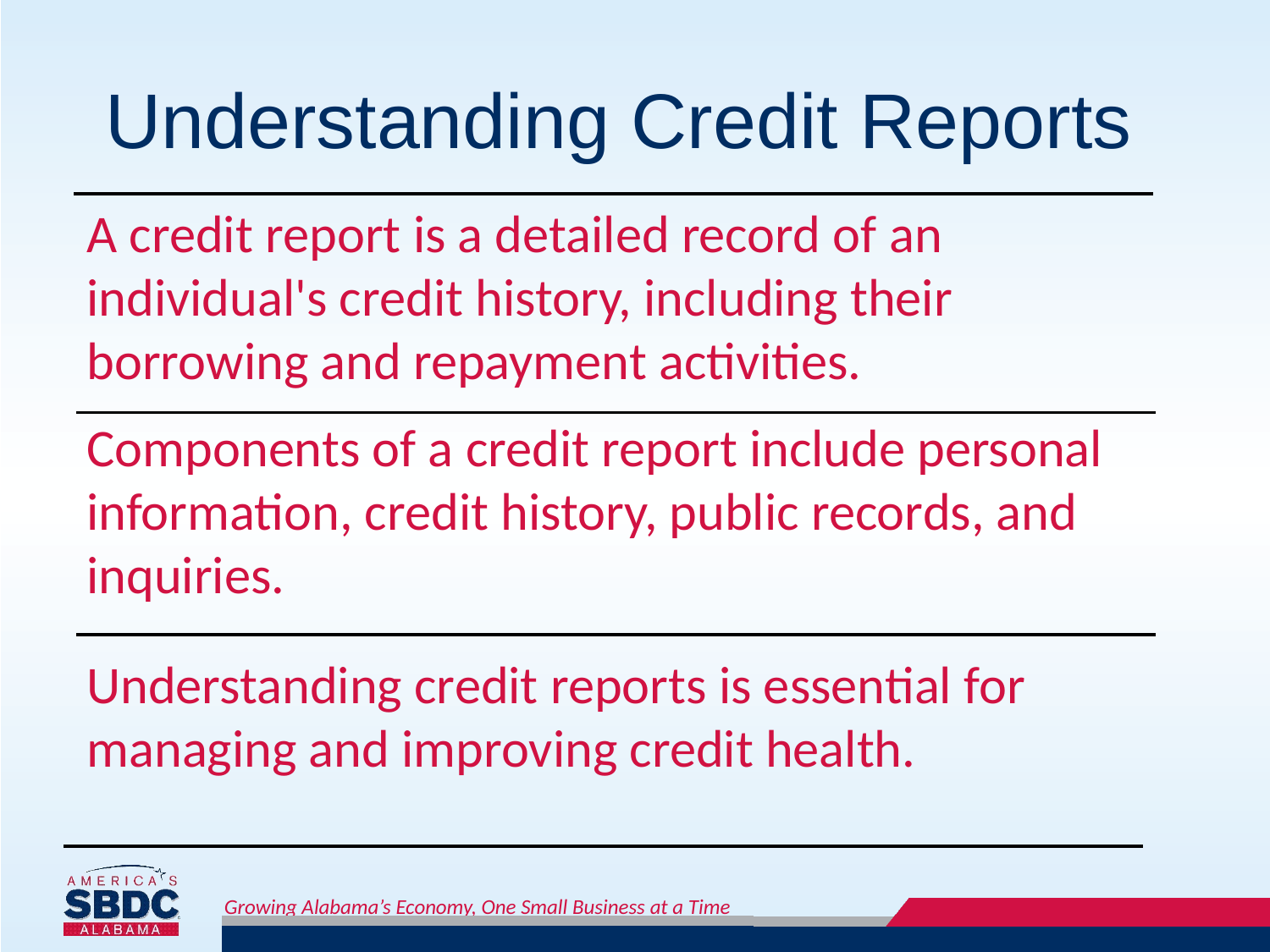

# Understanding Credit Reports
A credit report is a detailed record of an individual's credit history, including their borrowing and repayment activities.
Components of a credit report include personal information, credit history, public records, and inquiries.
Understanding credit reports is essential for managing and improving credit health.